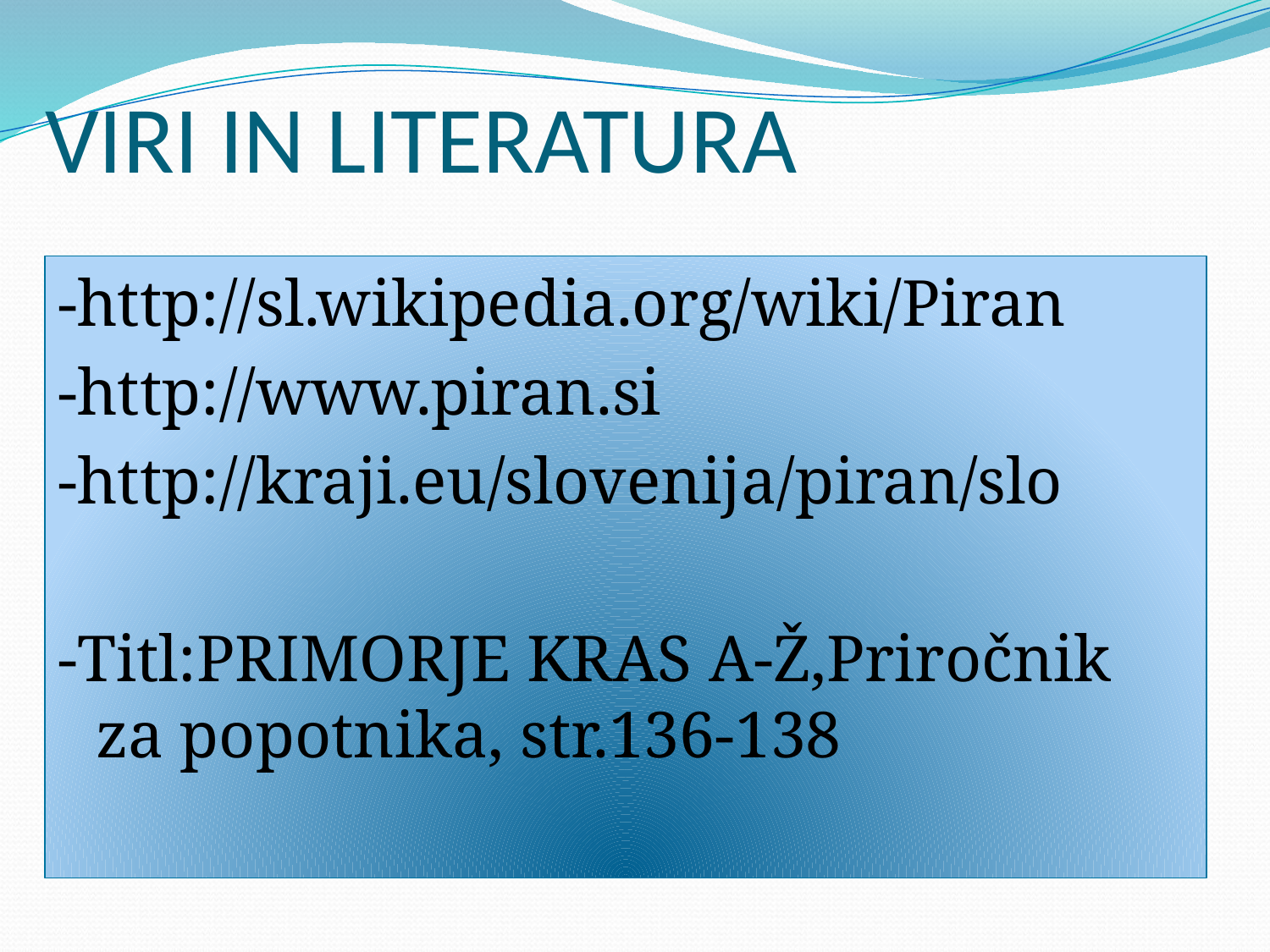

# VIRI IN LITERATURA
-http://sl.wikipedia.org/wiki/Piran
-http://www.piran.si
-http://kraji.eu/slovenija/piran/slo

-Titl:PRIMORJE KRAS A-Ž,Priročnik za popotnika, str.136-138